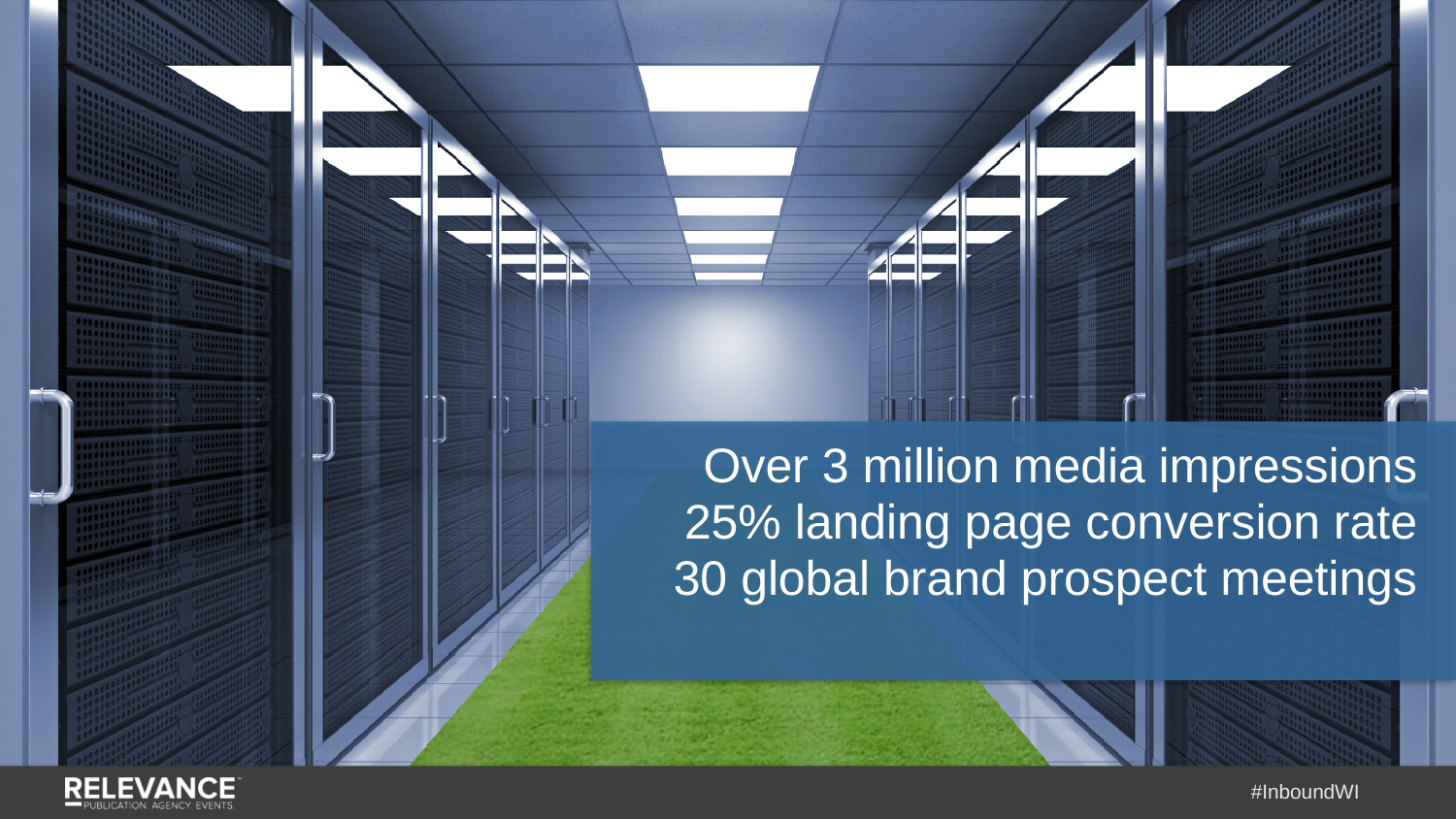

Over 3 million media impressions
25% landing page conversion rate
30 global brand prospect meetings